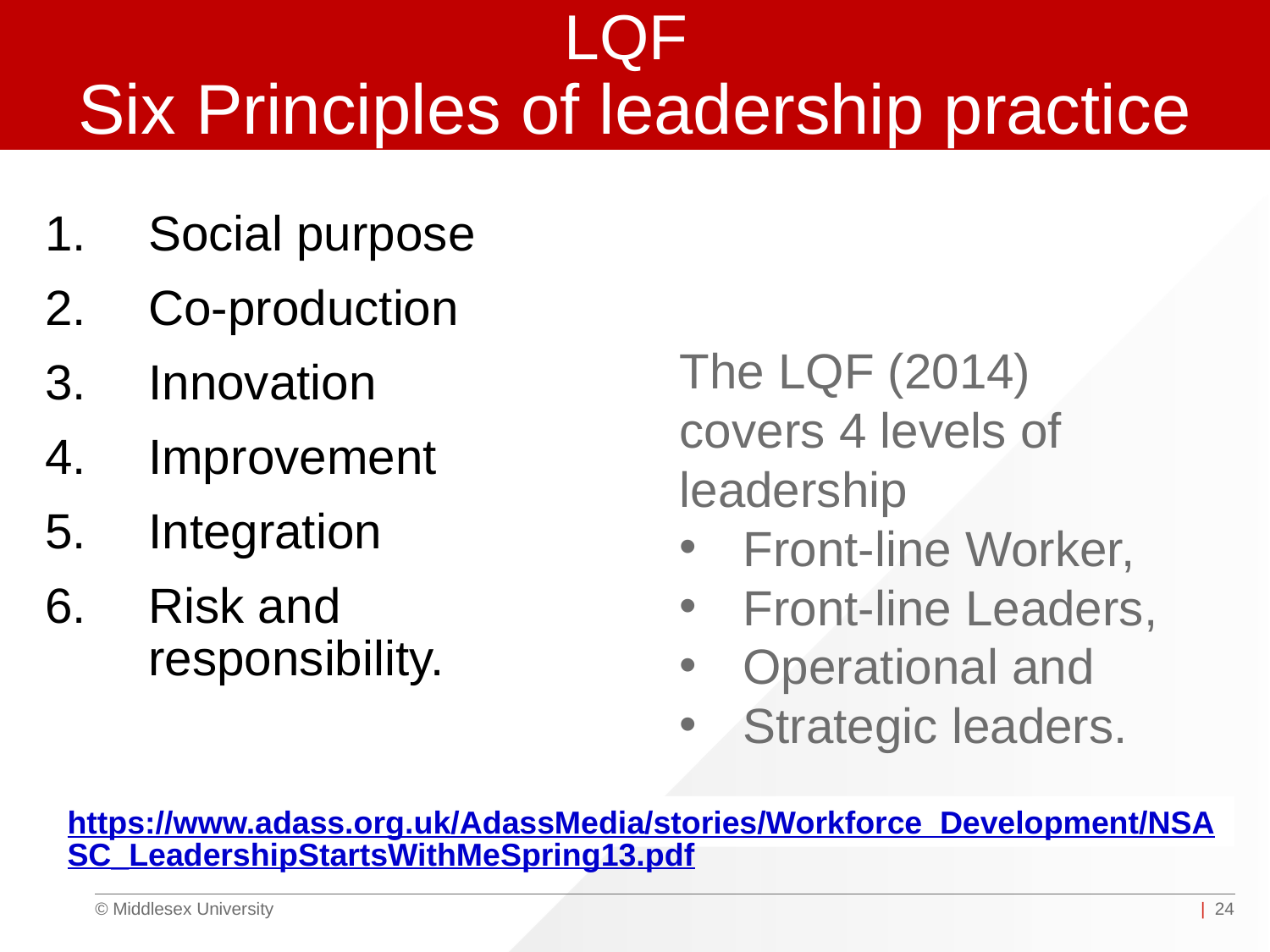

# LQF Six Principles of leadership practice
Social purpose
Co-production
Innovation
Improvement
Integration
Risk and responsibility.
The LQF (2014)
covers 4 levels of leadership
Front-line Worker,
Front-line Leaders,
Operational and
Strategic leaders.
https://www.adass.org.uk/AdassMedia/stories/Workforce_Development/NSASC_LeadershipStartsWithMeSpring13.pdf
|  24